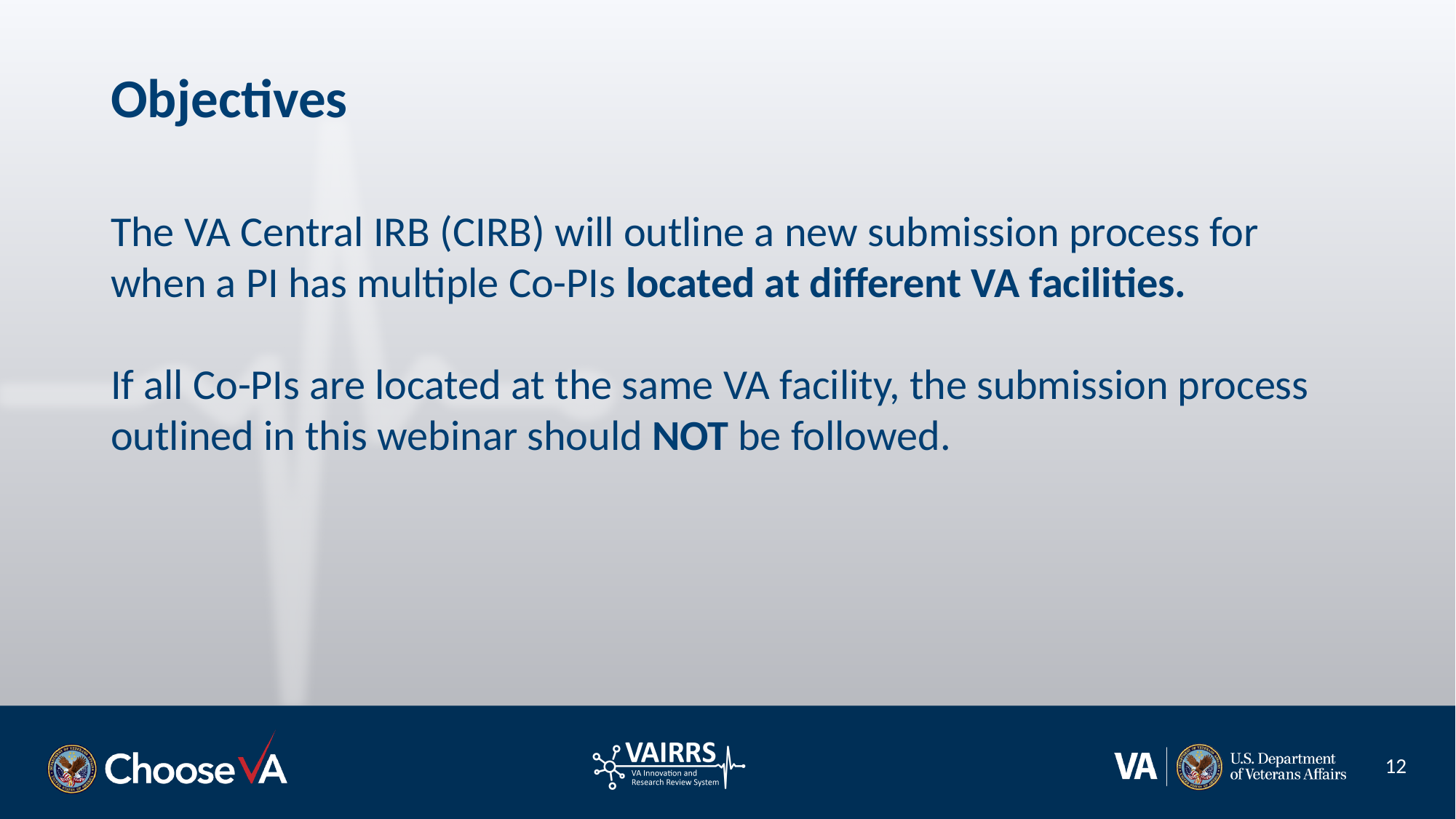

# Objectives
The VA Central IRB (CIRB) will outline a new submission process for when a PI has multiple Co-PIs located at different VA facilities.

If all Co-PIs are located at the same VA facility, the submission process outlined in this webinar should NOT be followed.